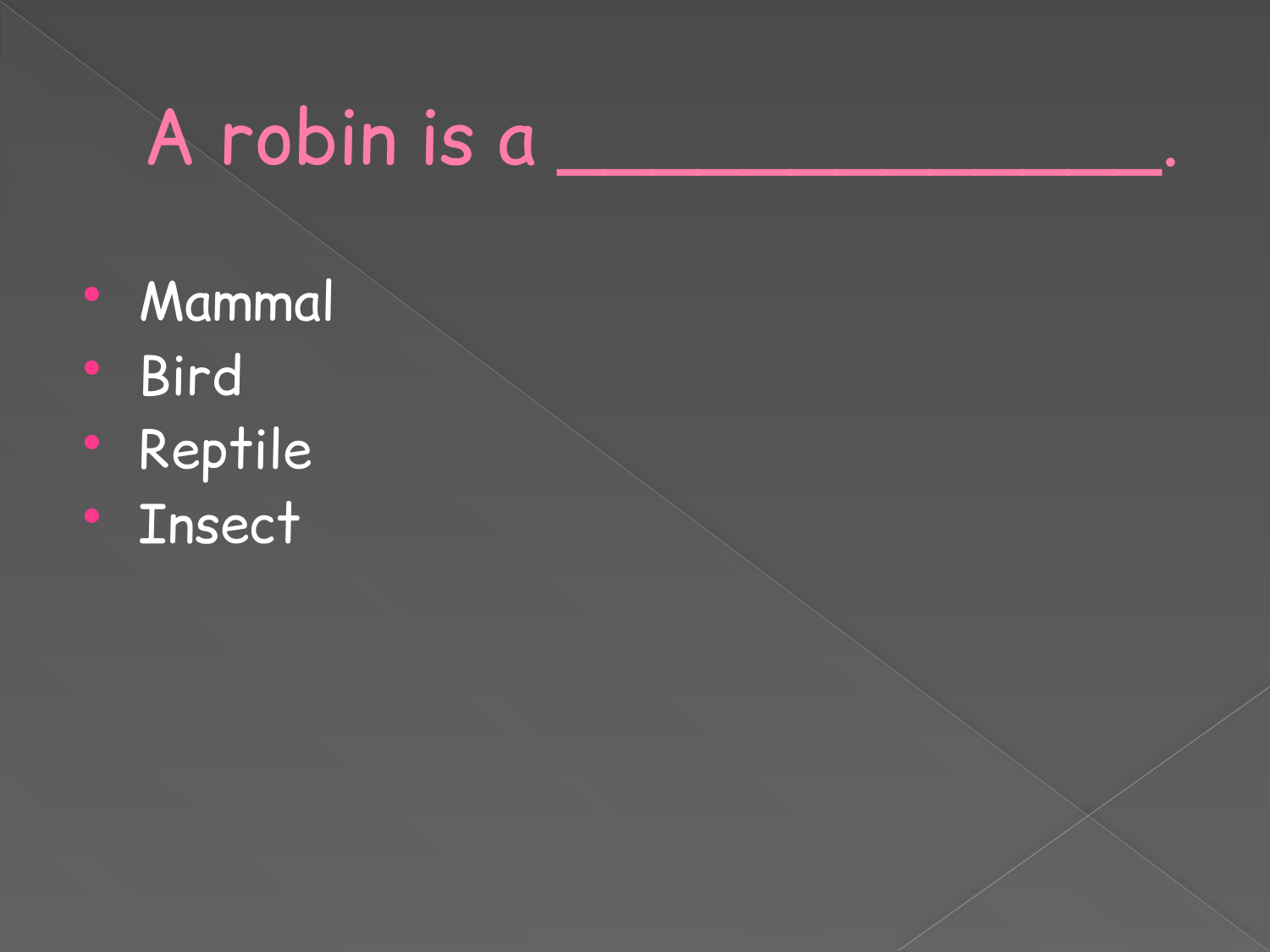

# A robin is a _____________.
Mammal
Bird
Reptile
Insect